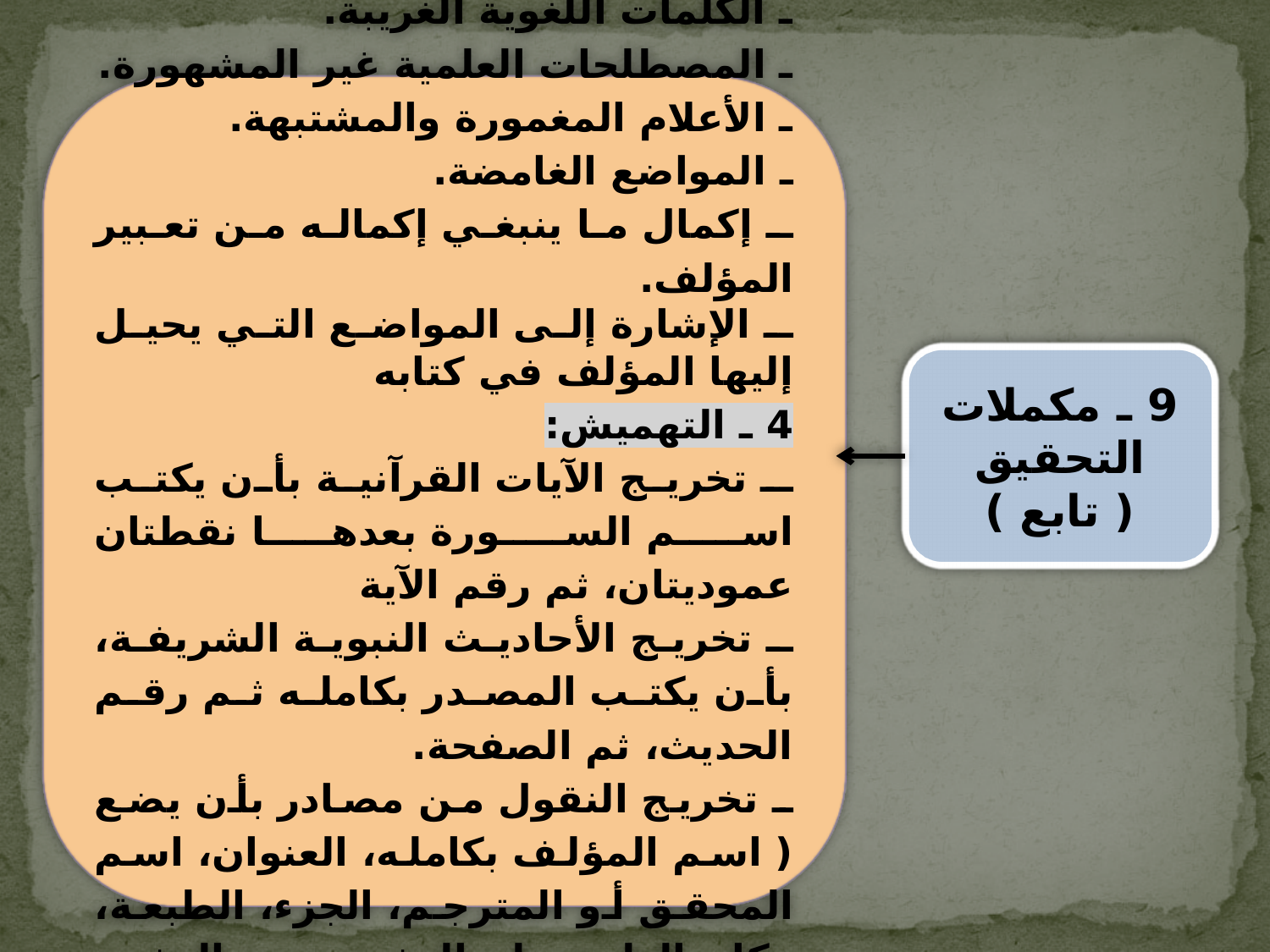

3 ـ التعليق:
ـ الكلمات اللغوية الغريبة.
ـ المصطلحات العلمية غير المشهورة.
ـ الأعلام المغمورة والمشتبهة.
ـ المواضع الغامضة.
ـ إكمال ما ينبغي إكماله من تعبير المؤلف.
ـ الإشارة إلى المواضع التي يحيل إليها المؤلف في كتابه
4 ـ التهميش:
	ـ تخريج الآيات القرآنية بأن يكتب اسم السورة بعدها نقطتان عموديتان، ثم رقم الآية
ـ تخريج الأحاديث النبوية الشريفة، بأن يكتب المصدر بكامله ثم رقم الحديث، ثم الصفحة.
ـ تخريج النقول من مصادر بأن يضع ( اسم المؤلف بكامله، العنوان، اسم المحقق أو المترجم، الجزء، الطبعة، مكان الطبع، بلد النشر، سنة النشر، الصفحة ).

9 ـ مكملات التحقيق ( تابع )